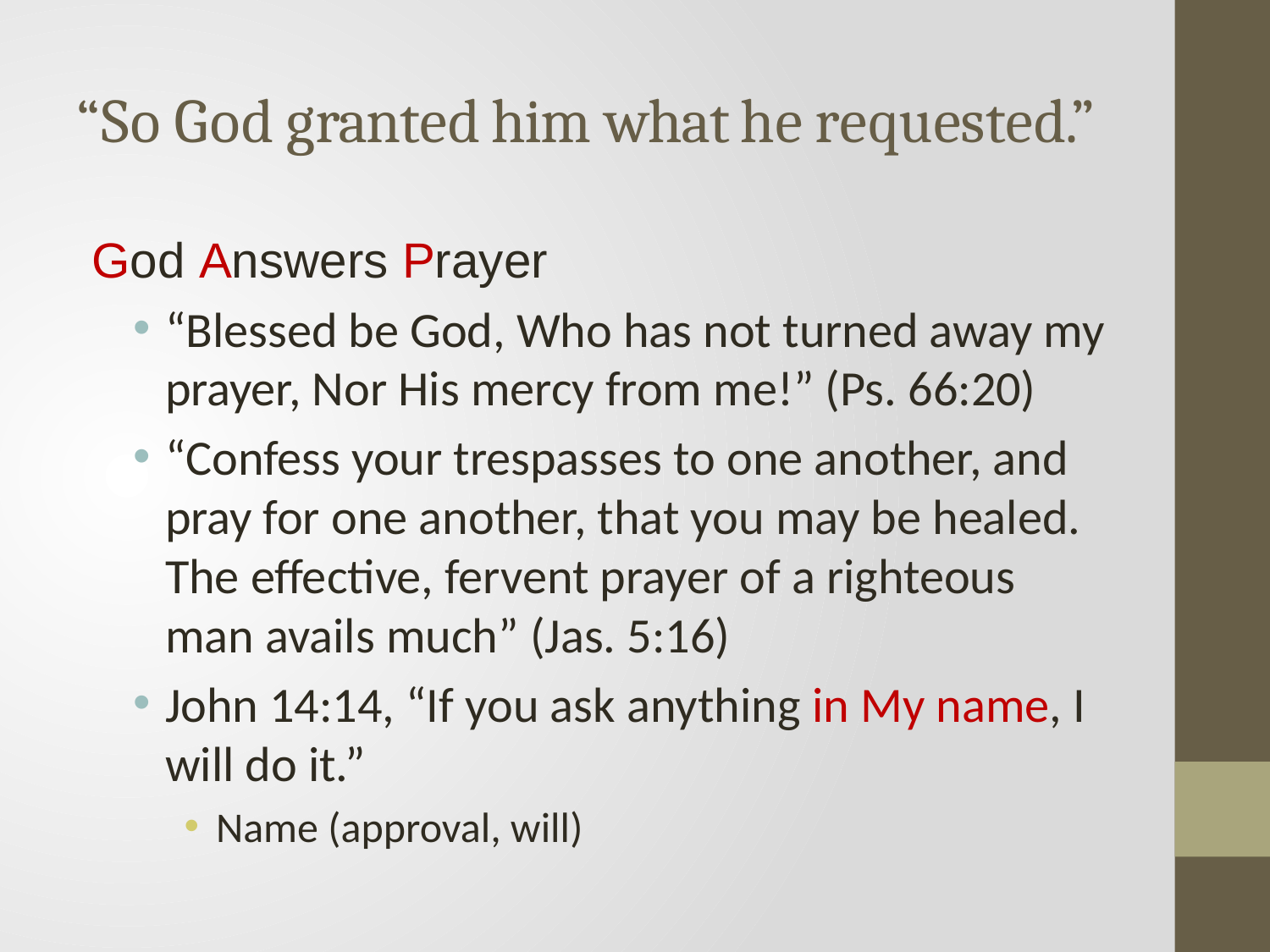

# “So God granted him what he requested.”
God Answers Prayer
“Blessed be God, Who has not turned away my prayer, Nor His mercy from me!” (Ps. 66:20)
“Confess your trespasses to one another, and pray for one another, that you may be healed. The effective, fervent prayer of a righteous man avails much” (Jas. 5:16)
John 14:14, “If you ask anything in My name, I will do it.”
Name (approval, will)